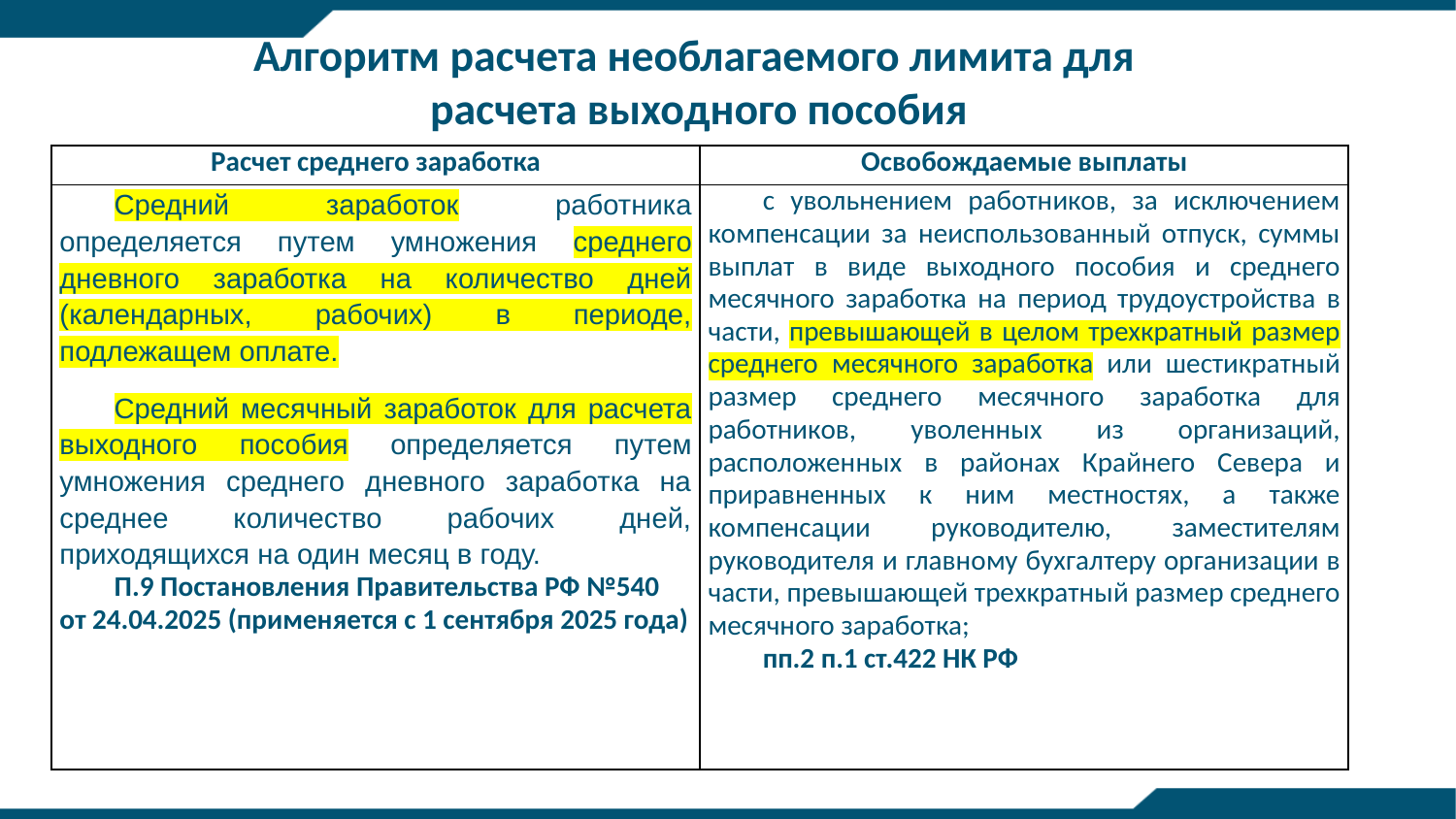

Алгоритм расчета необлагаемого лимита для
расчета выходного пособия

| Расчет среднего заработка | Освобождаемые выплаты |
| --- | --- |
| Средний заработок работника определяется путем умножения среднего дневного заработка на количество дней (календарных, рабочих) в периоде, подлежащем оплате. Средний месячный заработок для расчета выходного пособия определяется путем умножения среднего дневного заработка на среднее количество рабочих дней, приходящихся на один месяц в году. П.9 Постановления Правительства РФ №540 от 24.04.2025 (применяется с 1 сентября 2025 года) | с увольнением работников, за исключением компенсации за неиспользованный отпуск, суммы выплат в виде выходного пособия и среднего месячного заработка на период трудоустройства в части, превышающей в целом трехкратный размер среднего месячного заработка или шестикратный размер среднего месячного заработка для работников, уволенных из организаций, расположенных в районах Крайнего Севера и приравненных к ним местностях, а также компенсации руководителю, заместителям руководителя и главному бухгалтеру организации в части, превышающей трехкратный размер среднего месячного заработка; пп.2 п.1 ст.422 НК РФ |